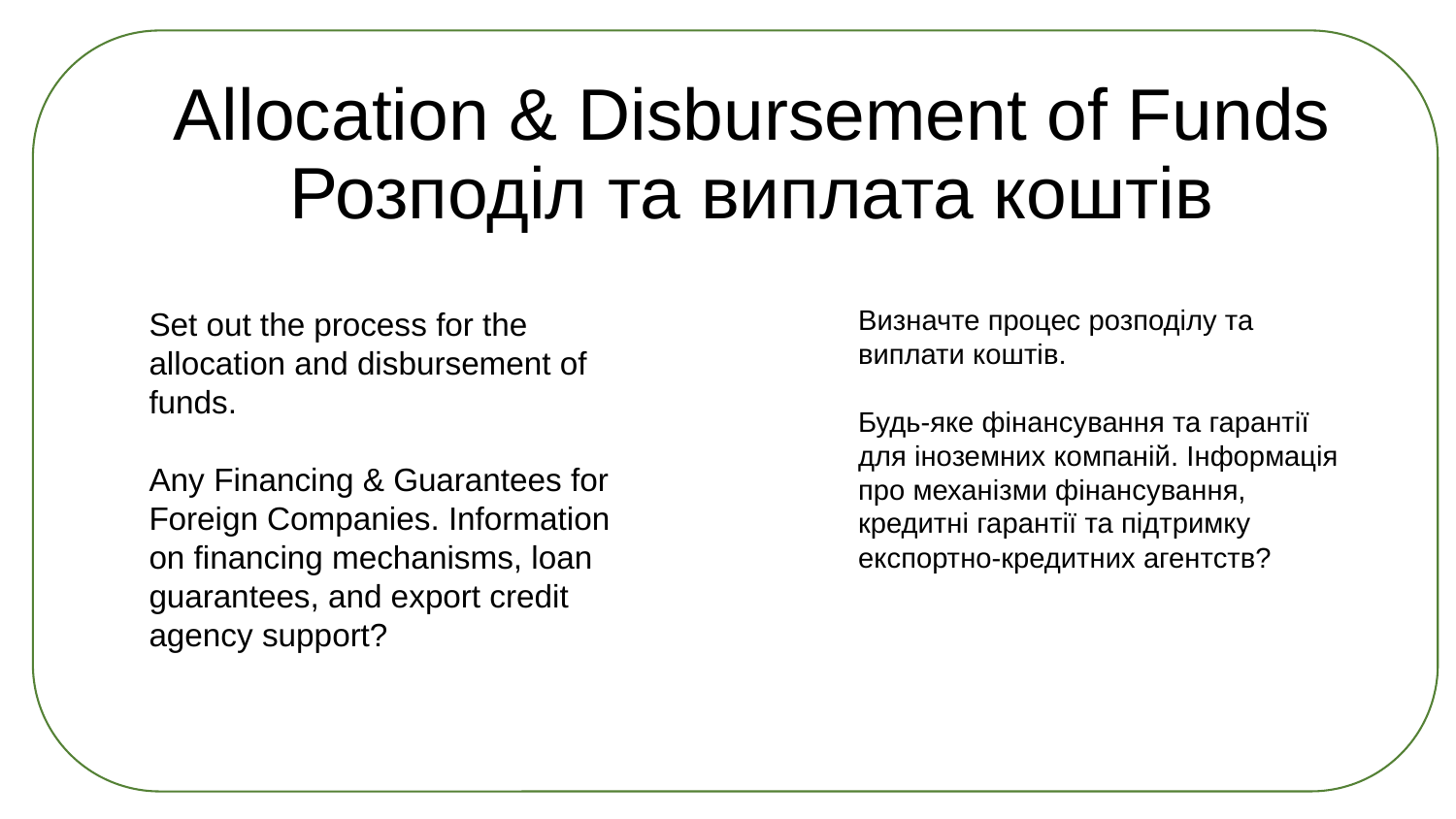

Allocation & Disbursement of Funds
Розподіл та виплата коштів
Визначте процес розподілу та виплати коштів.

Будь-яке фінансування та гарантії для іноземних компаній. Інформація про механізми фінансування, кредитні гарантії та підтримку експортно-кредитних агентств?

Set out the process for the allocation and disbursement of funds.

Any Financing & Guarantees for Foreign Companies. Information on financing mechanisms, loan guarantees, and export credit agency support?